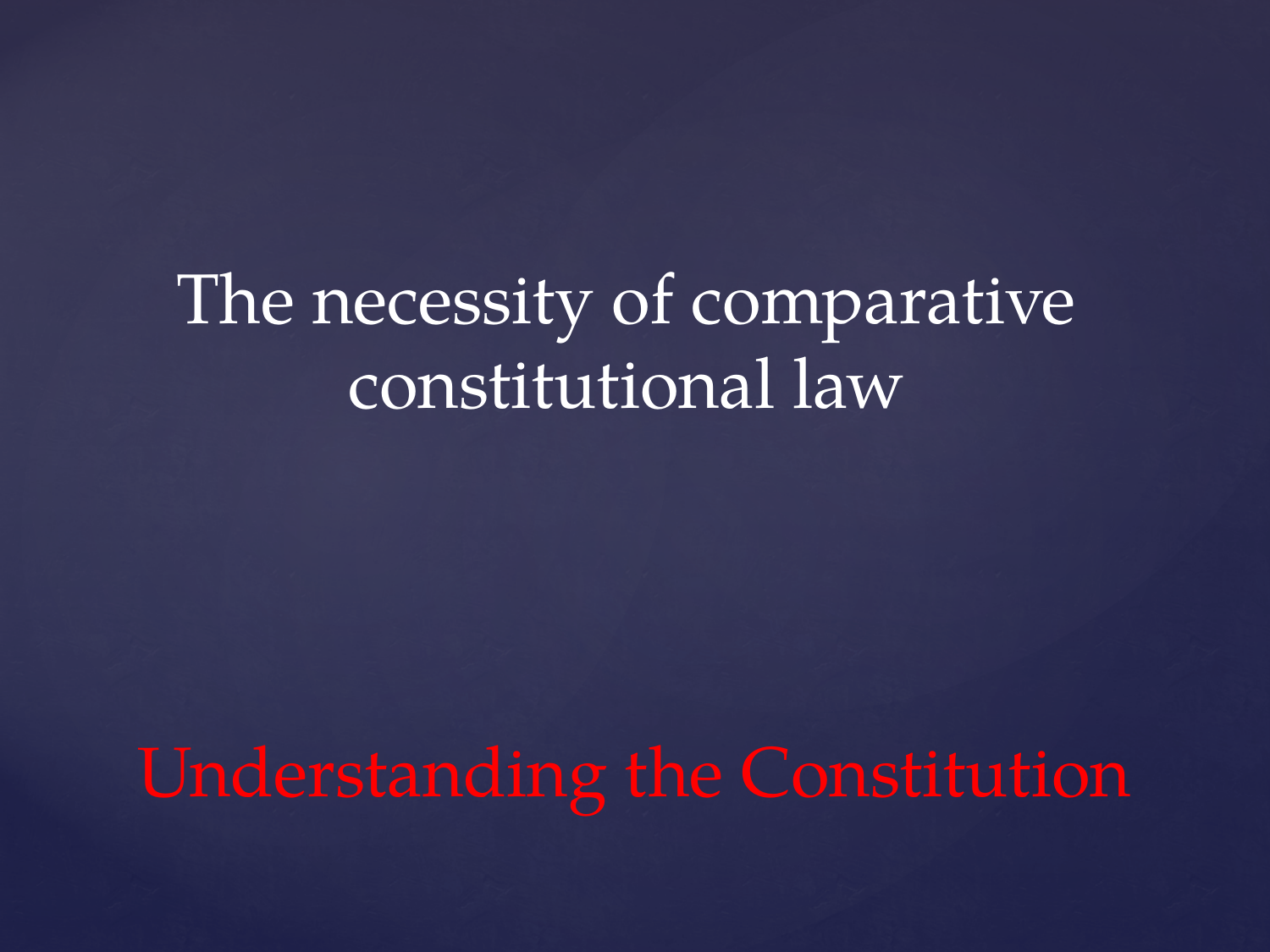

The necessity of comparative constitutional law
# Understanding the Constitution